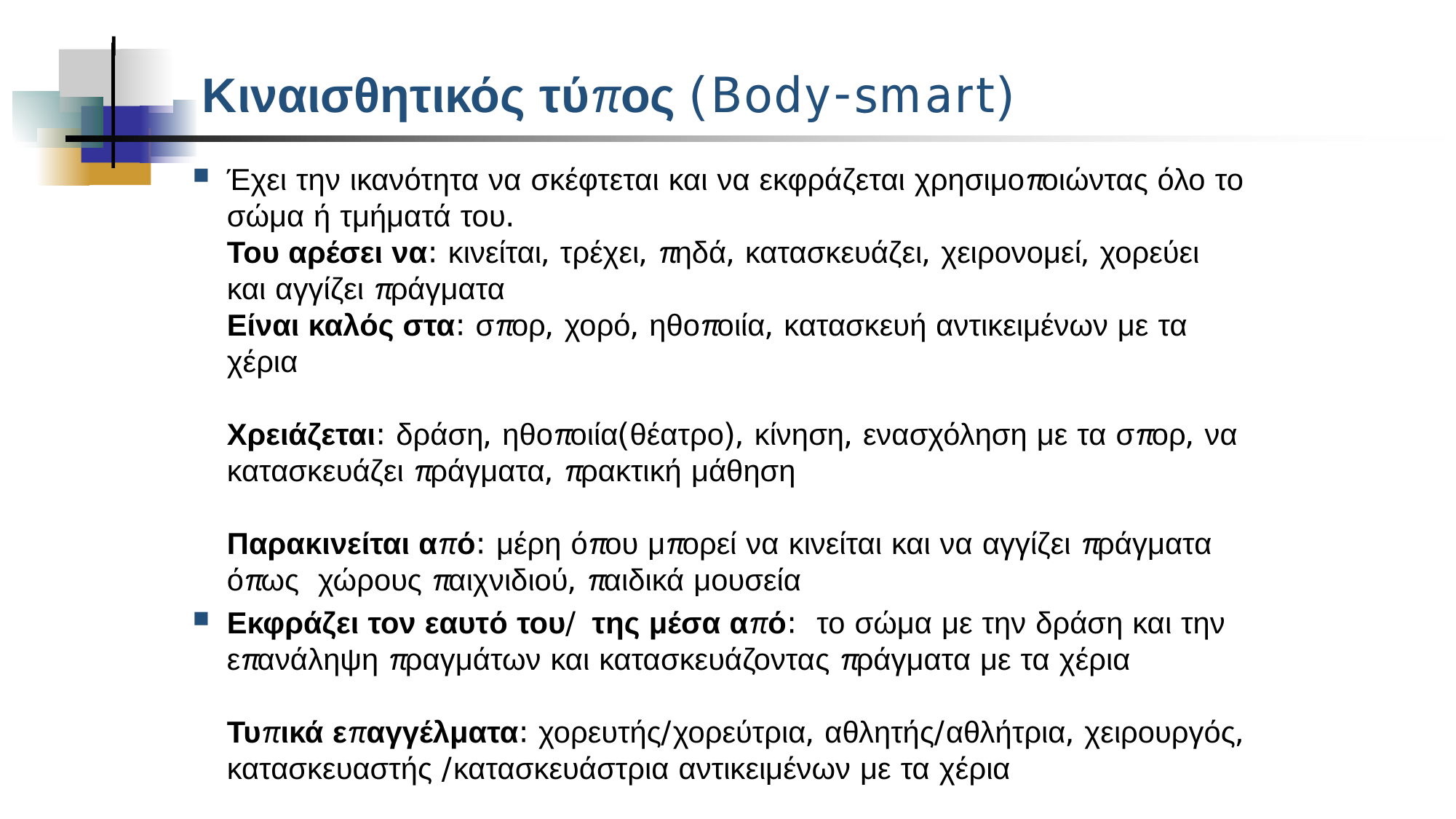

# Κιναισθητικός τύπος (Body-smart)
Έχει την ικανότητα να σκέφτεται και να εκφράζεται χρησιμοποιώντας όλο το σώμα ή τμήματά του.
Του αρέσει να: κινείται, τρέχει, πηδά, κατασκευάζει, χειρονομεί, χορεύει και αγγίζει πράγματα
Είναι καλός στα: σπορ, χορό, ηθοποιία, κατασκευή αντικειμένων με τα χέρια
Χρειάζεται: δράση, ηθοποιία(θέατρο), κίνηση, ενασχόληση με τα σπορ, να κατασκευάζει πράγματα, πρακτική μάθηση 
Παρακινείται από: μέρη όπου μπορεί να κινείται και να αγγίζει πράγματα όπως  χώρους παιχνιδιού, παιδικά μουσεία
Εκφράζει τον εαυτό του/ της μέσα από:  το σώμα με την δράση και την επανάληψη πραγμάτων και κατασκευάζοντας πράγματα με τα χέρια
Τυπικά επαγγέλματα: χορευτής/χορεύτρια, αθλητής/αθλήτρια, χειρουργός, κατασκευαστής /κατασκευάστρια αντικειμένων με τα χέρια